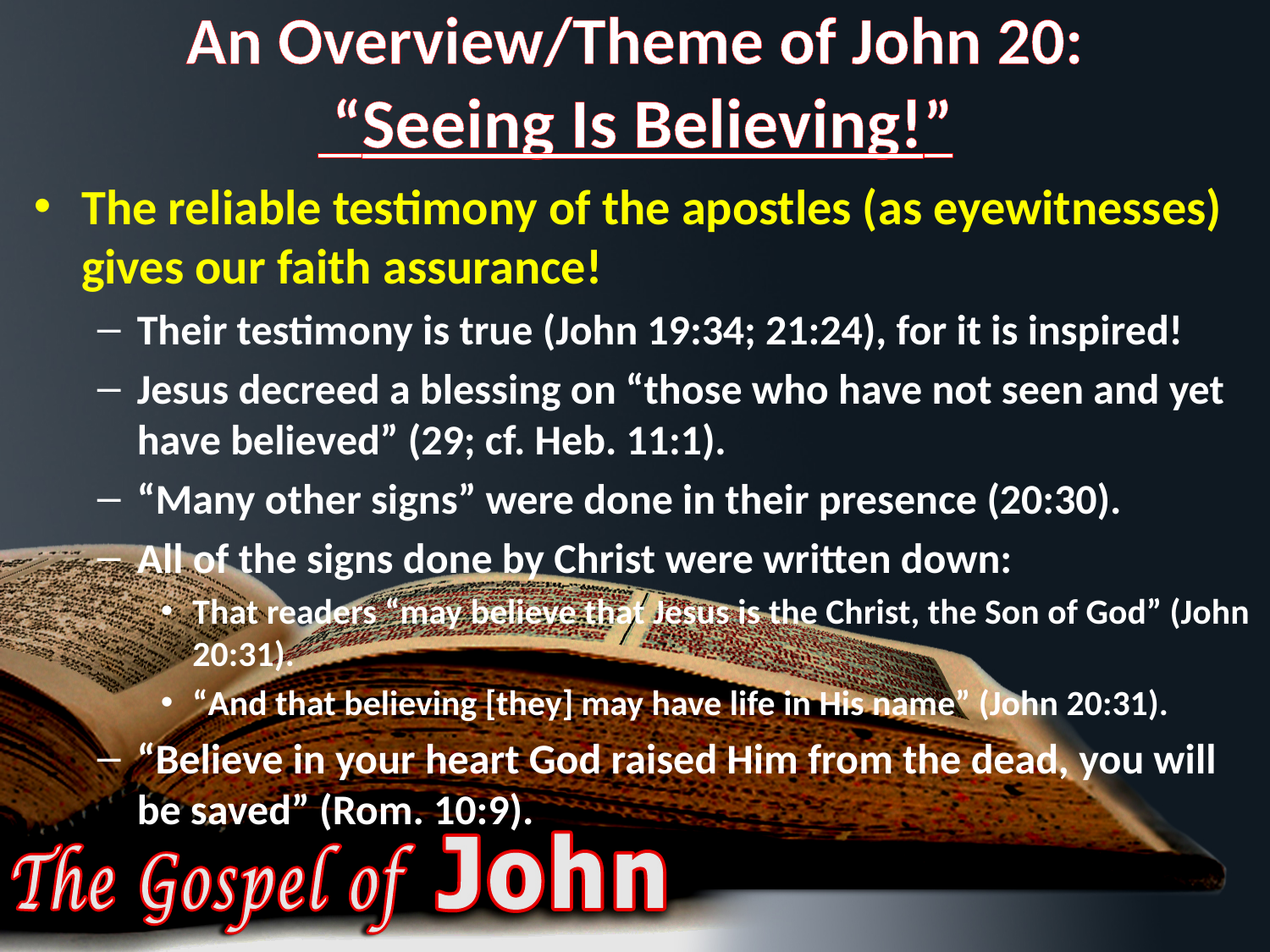

# An Overview/Theme of John 20: “Seeing Is Believing!”
The reliable testimony of the apostles (as eyewitnesses) gives our faith assurance!
Their testimony is true (John 19:34; 21:24), for it is inspired!
Jesus decreed a blessing on “those who have not seen and yet have believed” (29; cf. Heb. 11:1).
“Many other signs” were done in their presence (20:30).
All of the signs done by Christ were written down:
That readers “may believe that Jesus is the Christ, the Son of God” (John 20:31).
“And that believing [they] may have life in His name” (John 20:31).
“Believe in your heart God raised Him from the dead, you will be saved” (Rom. 10:9).